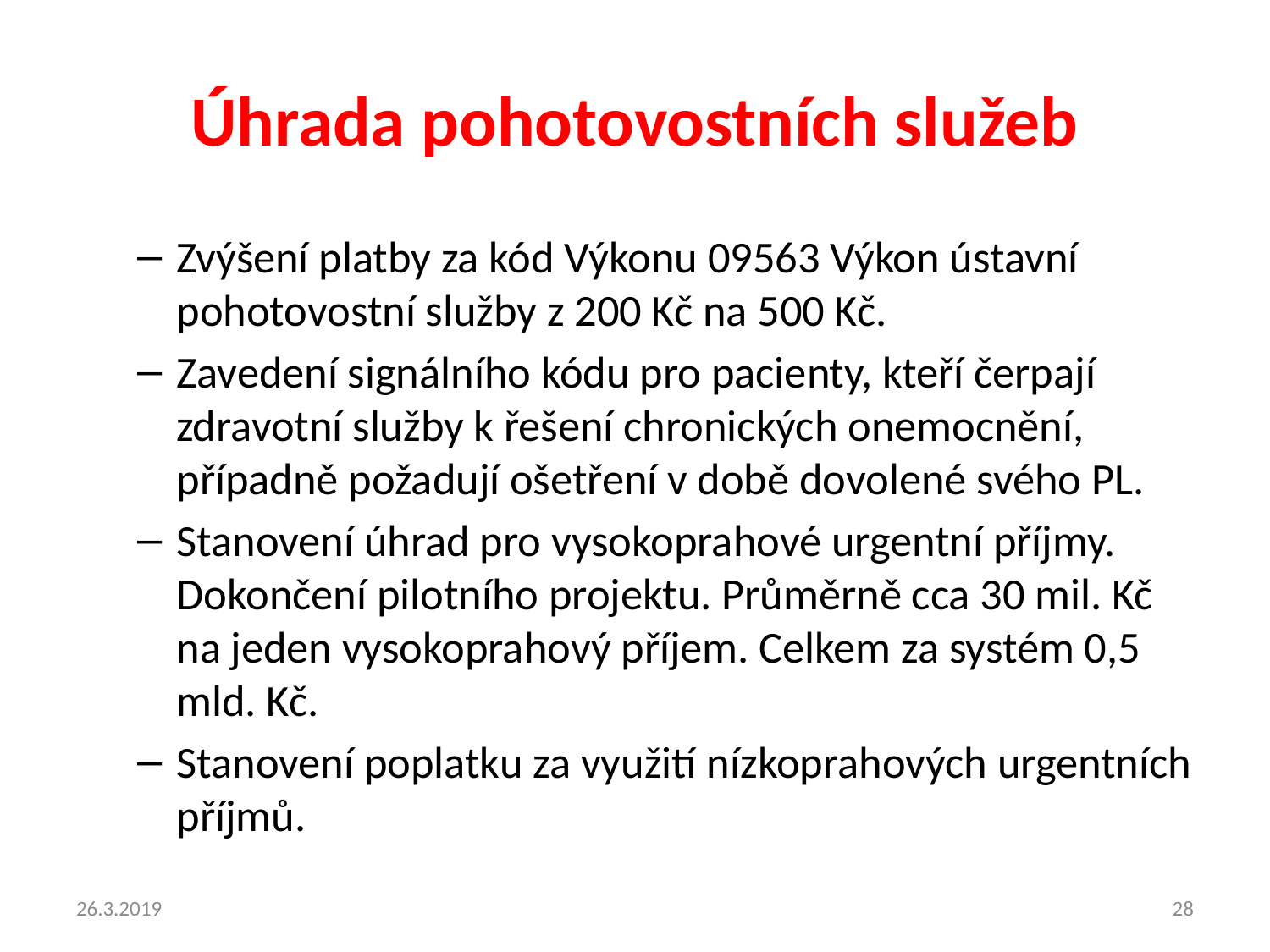

# Úhrada pohotovostních služeb
Zvýšení platby za kód Výkonu 09563 Výkon ústavní pohotovostní služby z 200 Kč na 500 Kč.
Zavedení signálního kódu pro pacienty, kteří čerpají zdravotní služby k řešení chronických onemocnění, případně požadují ošetření v době dovolené svého PL.
Stanovení úhrad pro vysokoprahové urgentní příjmy. Dokončení pilotního projektu. Průměrně cca 30 mil. Kč na jeden vysokoprahový příjem. Celkem za systém 0,5 mld. Kč.
Stanovení poplatku za využití nízkoprahových urgentních příjmů.

26.3.2019
28